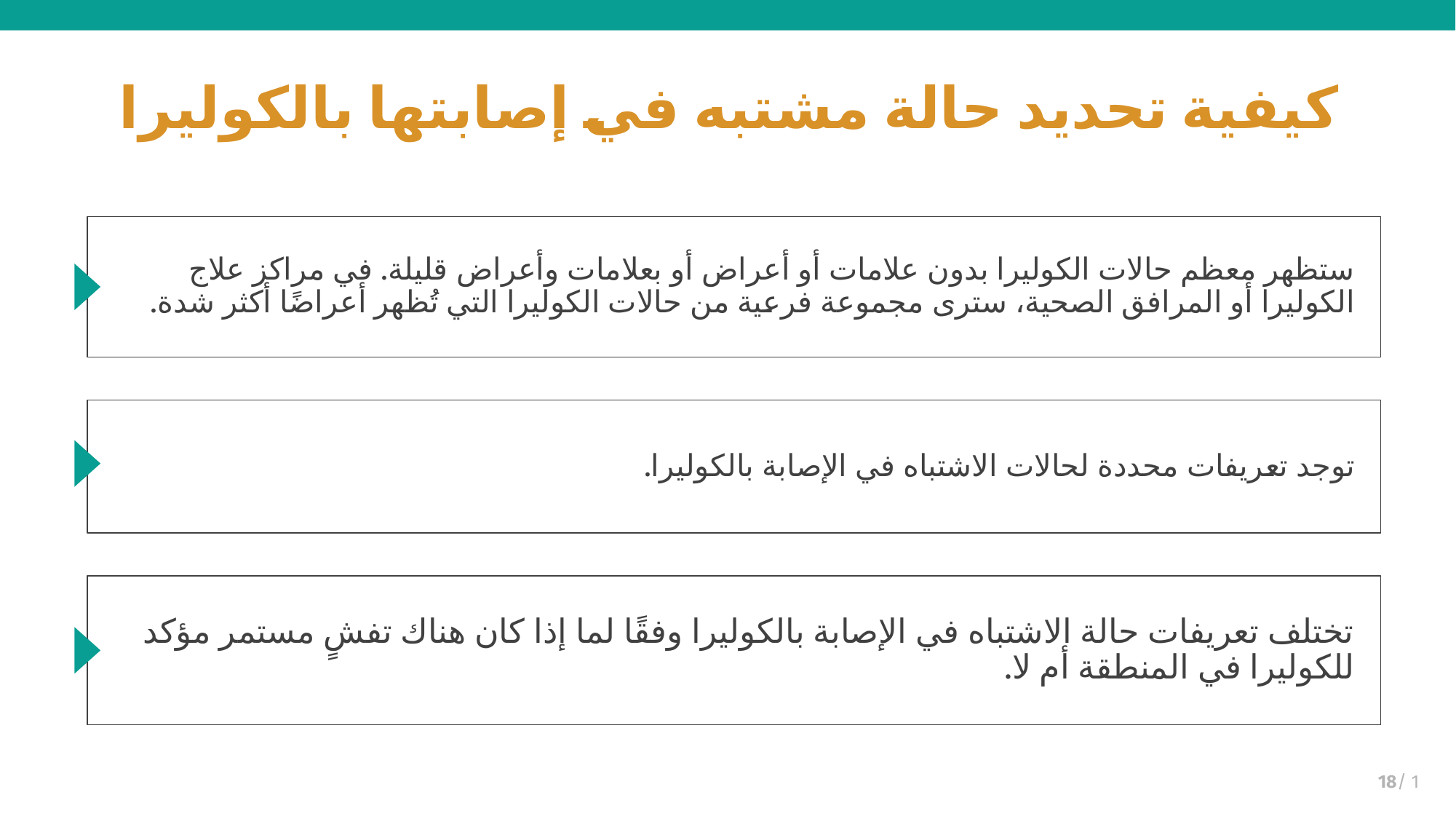

# كيفية تحديد حالة مشتبه في إصابتها بالكوليرا
ستظهر معظم حالات الكوليرا بدون علامات أو أعراض أو بعلامات وأعراض قليلة. في مراكز علاج الكوليرا أو المرافق الصحية، سترى مجموعة فرعية من حالات الكوليرا التي تُظهر أعراضًا أكثر شدة.

توجد تعريفات محددة لحالات الاشتباه في الإصابة بالكوليرا.

تختلف تعريفات حالة الاشتباه في الإصابة بالكوليرا وفقًا لما إذا كان هناك تفشٍ مستمر مؤكد للكوليرا في المنطقة أم لا.

1 /18